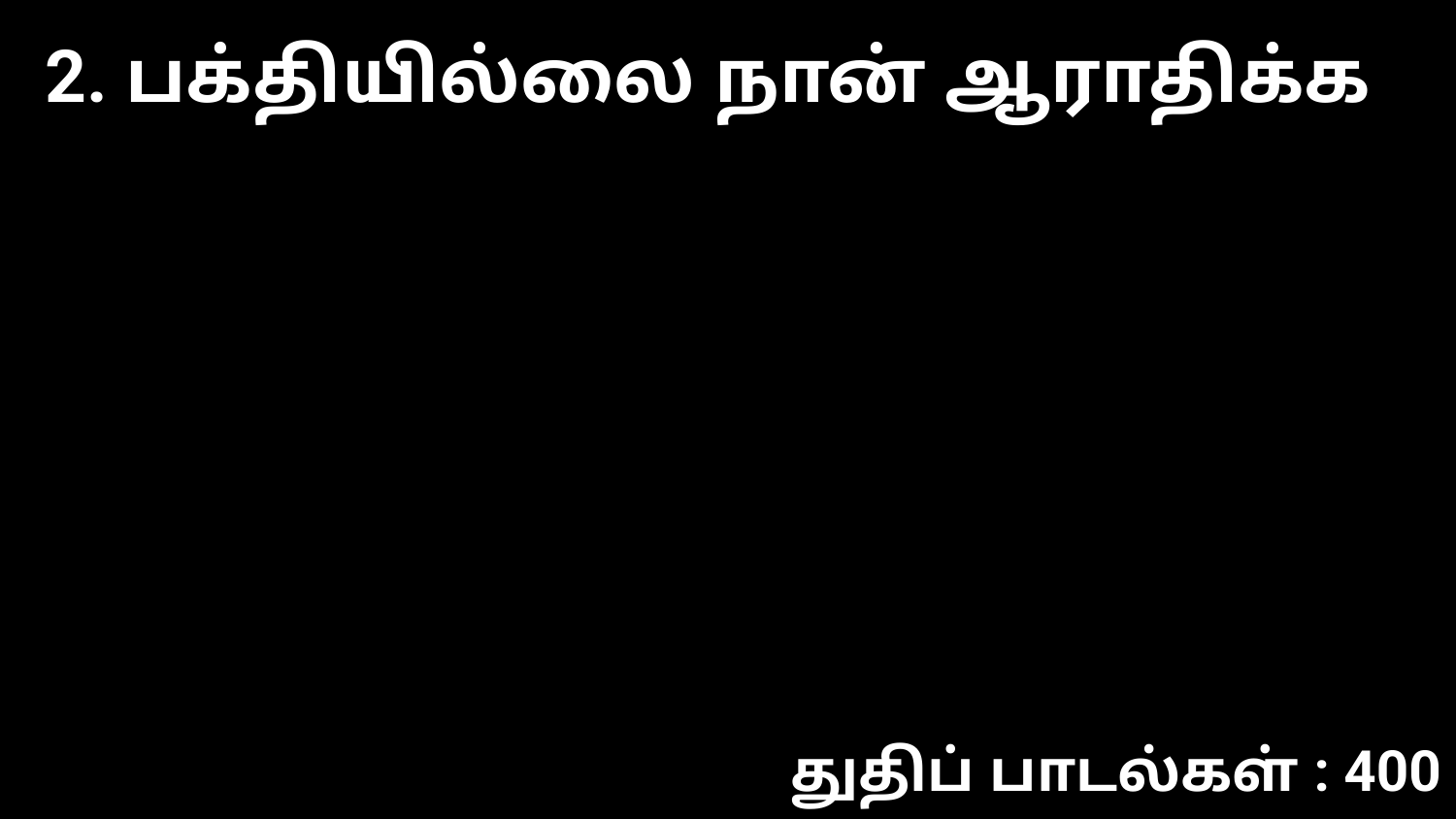

2. பக்தியில்லை நான் ஆராதிக்க
துதிப் பாடல்கள் : 400